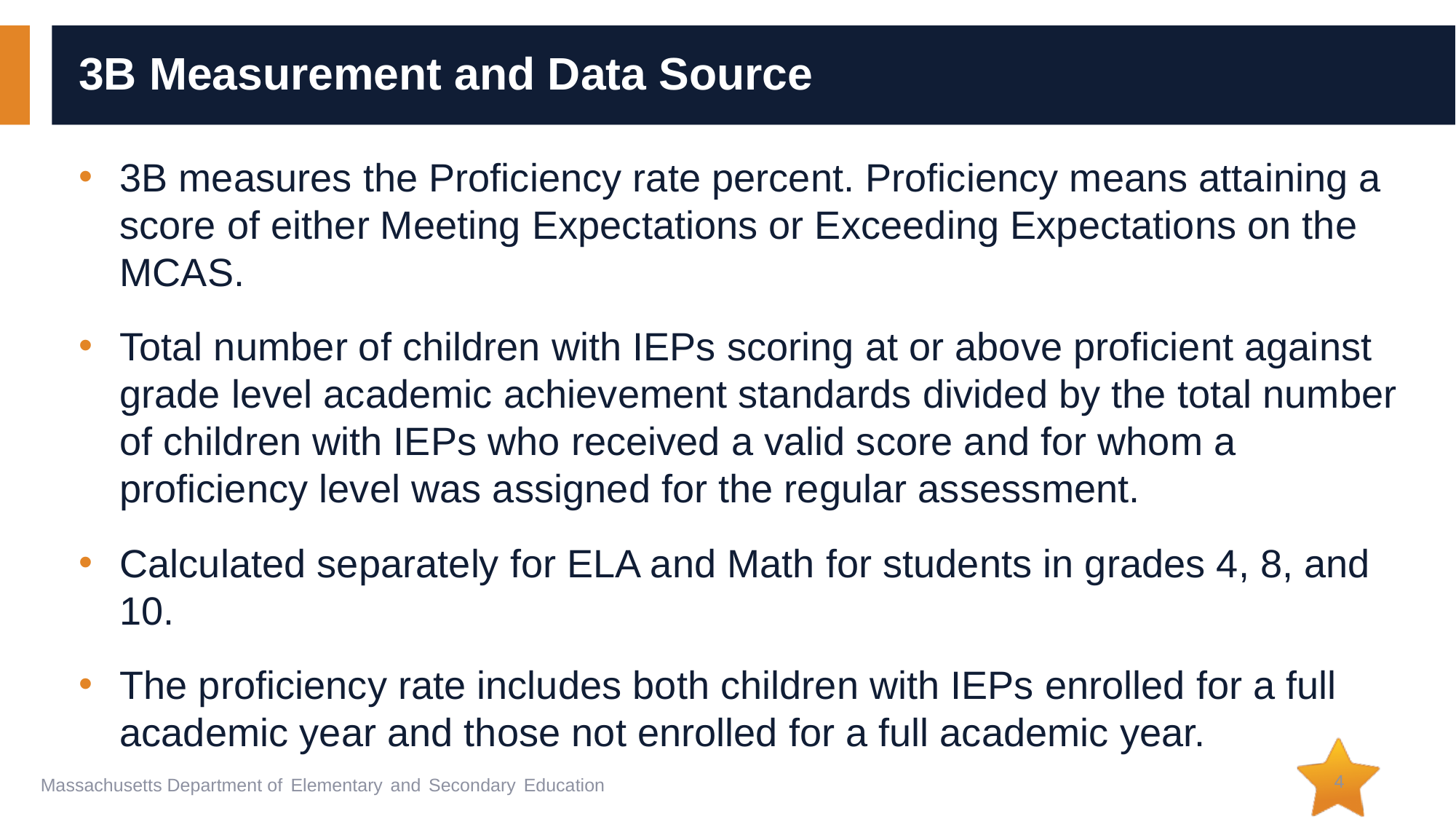

# 3B Measurement and Data Source
3B measures the Proficiency rate percent. Proficiency means attaining a score of either Meeting Expectations or Exceeding Expectations on the MCAS.
Total number of children with IEPs scoring at or above proficient against grade level academic achievement standards divided by the total number of children with IEPs who received a valid score and for whom a proficiency level was assigned for the regular assessment.
Calculated separately for ELA and Math for students in grades 4, 8, and 10.
The proficiency rate includes both children with IEPs enrolled for a full academic year and those not enrolled for a full academic year.

4